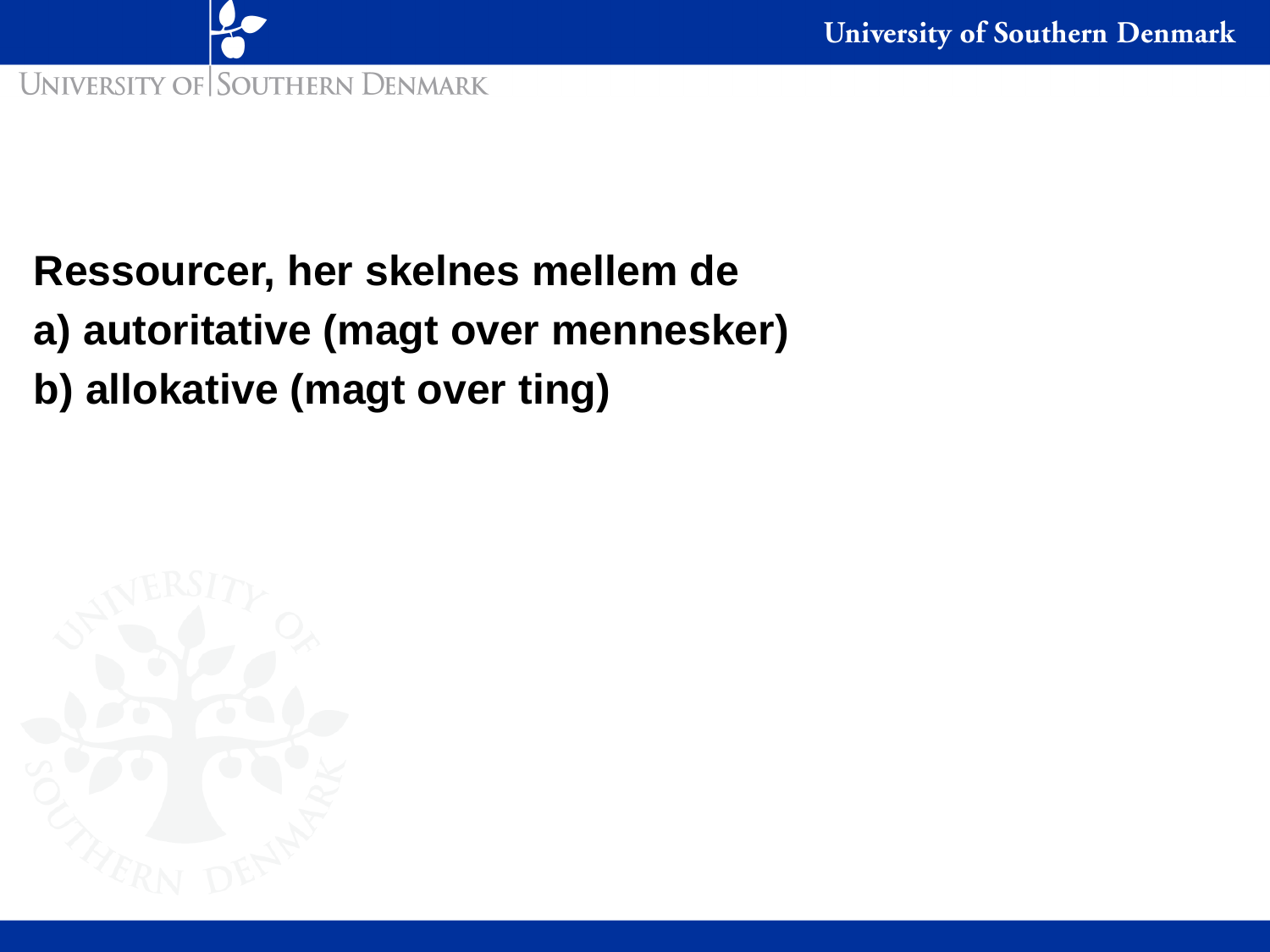

#
Ressourcer, her skelnes mellem de
a) autoritative (magt over mennesker)
b) allokative (magt over ting)